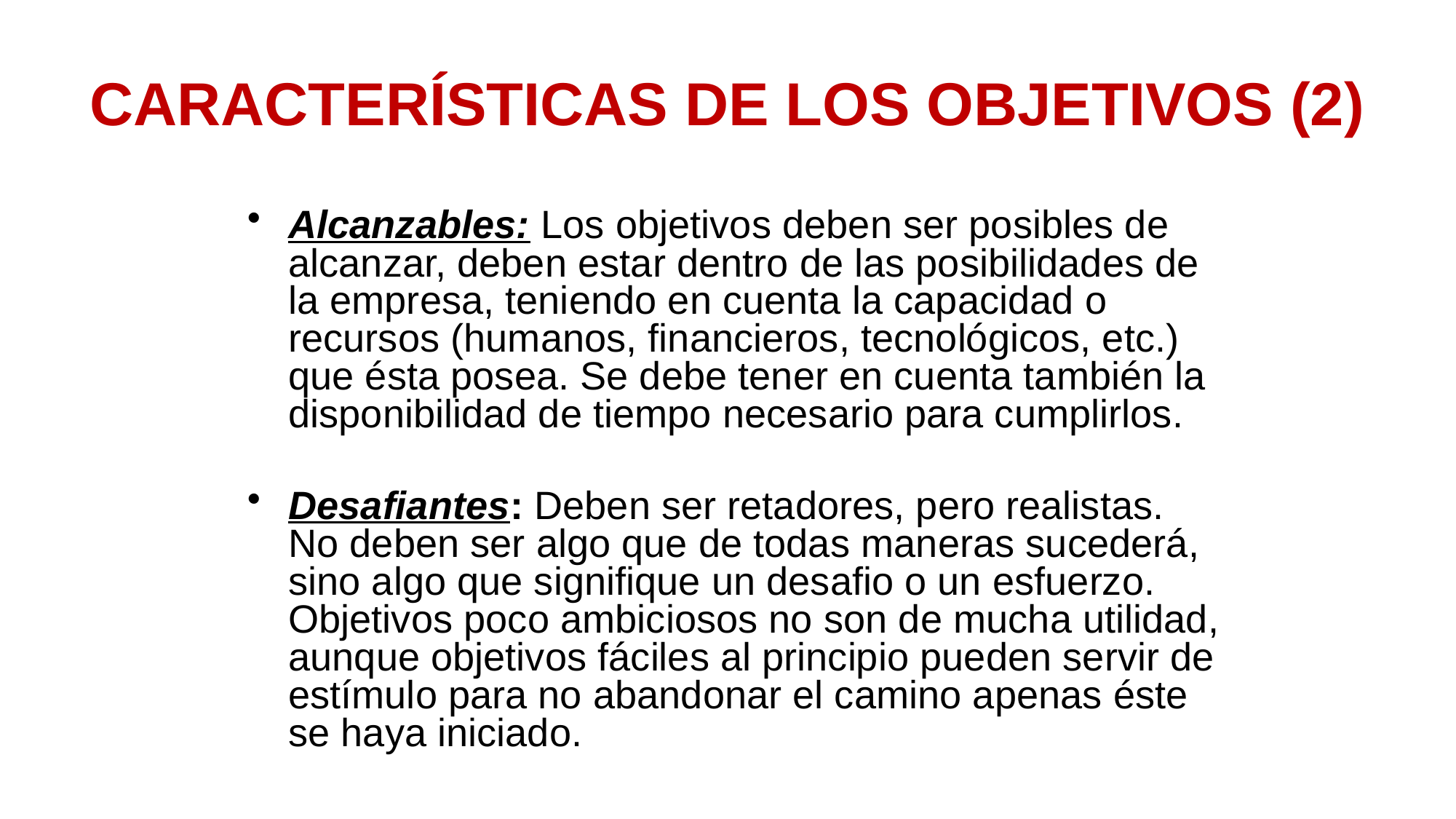

# CARACTERÍSTICAS DE LOS OBJETIVOS (2)
Alcanzables: Los objetivos deben ser posibles de alcanzar, deben estar dentro de las posibilidades de la empresa, teniendo en cuenta la capacidad o recursos (humanos, financieros, tecnológicos, etc.) que ésta posea. Se debe tener en cuenta también la disponibilidad de tiempo necesario para cumplirlos.

Desafiantes: Deben ser retadores, pero realistas. No deben ser algo que de todas maneras sucederá, sino algo que signifique un desafio o un esfuerzo. Objetivos poco ambiciosos no son de mucha utilidad, aunque objetivos fáciles al principio pueden servir de estímulo para no abandonar el camino apenas éste se haya iniciado.